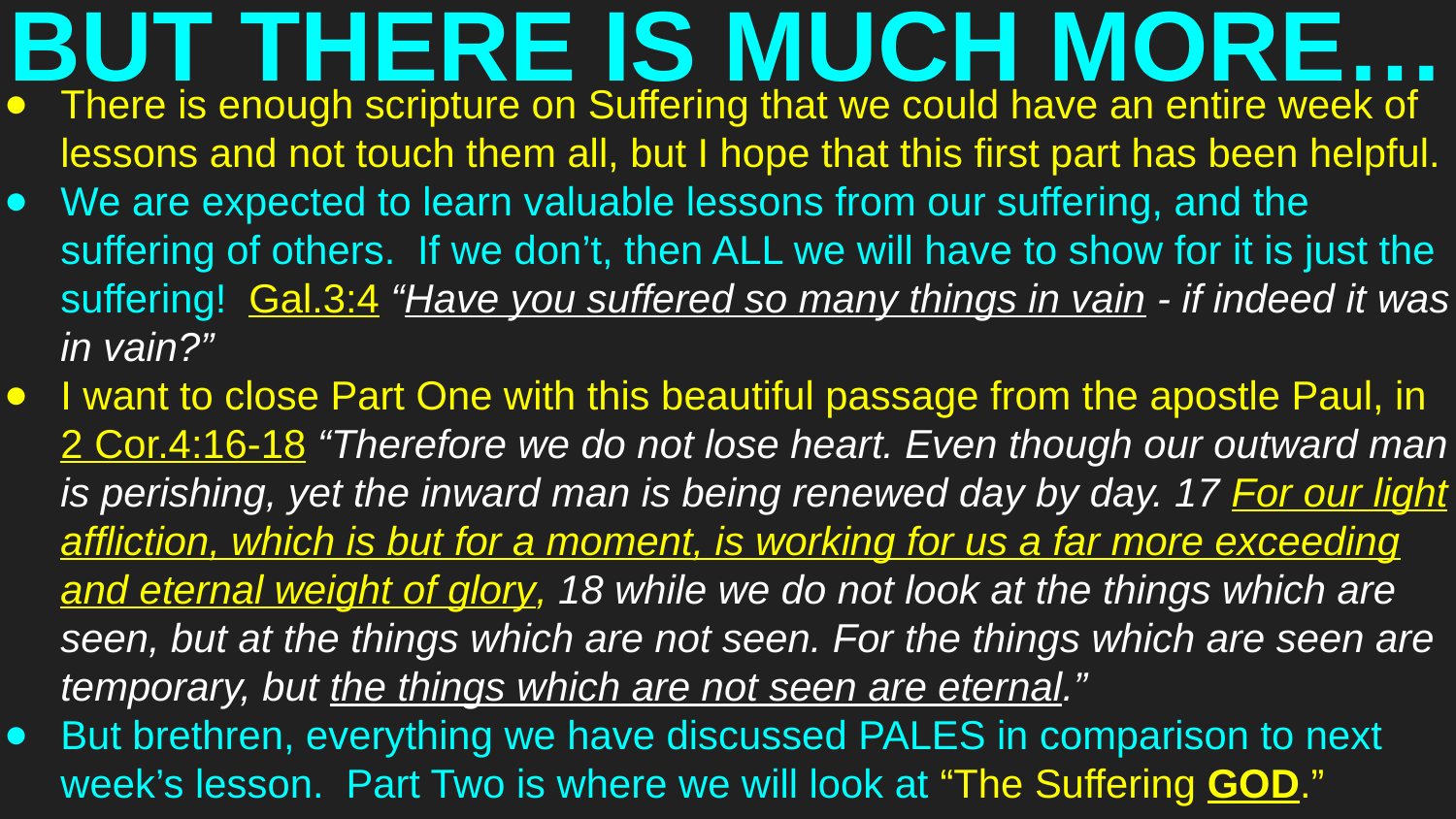

# BUT THERE IS MUCH MORE…
There is enough scripture on Suffering that we could have an entire week of lessons and not touch them all, but I hope that this first part has been helpful.
We are expected to learn valuable lessons from our suffering, and the suffering of others.  If we don’t, then ALL we will have to show for it is just the suffering!  Gal.3:4 “Have you suffered so many things in vain - if indeed it was in vain?”
I want to close Part One with this beautiful passage from the apostle Paul, in 2 Cor.4:16-18 “Therefore we do not lose heart. Even though our outward man is perishing, yet the inward man is being renewed day by day. 17 For our light affliction, which is but for a moment, is working for us a far more exceeding and eternal weight of glory, 18 while we do not look at the things which are seen, but at the things which are not seen. For the things which are seen are temporary, but the things which are not seen are eternal.”
But brethren, everything we have discussed PALES in comparison to next week’s lesson.  Part Two is where we will look at “The Suffering GOD.”